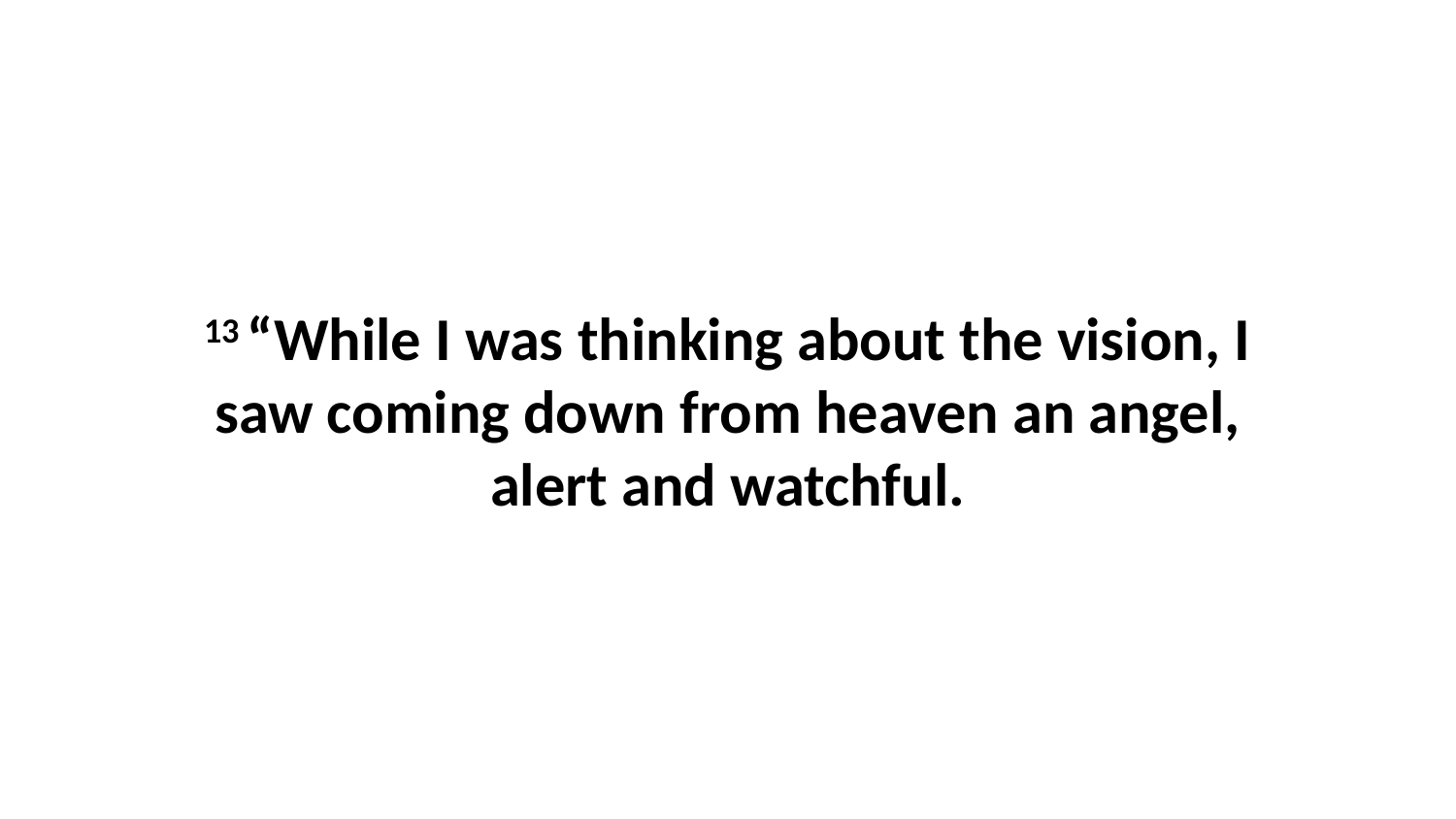

13 “While I was thinking about the vision, I saw coming down from heaven an angel, alert and watchful.